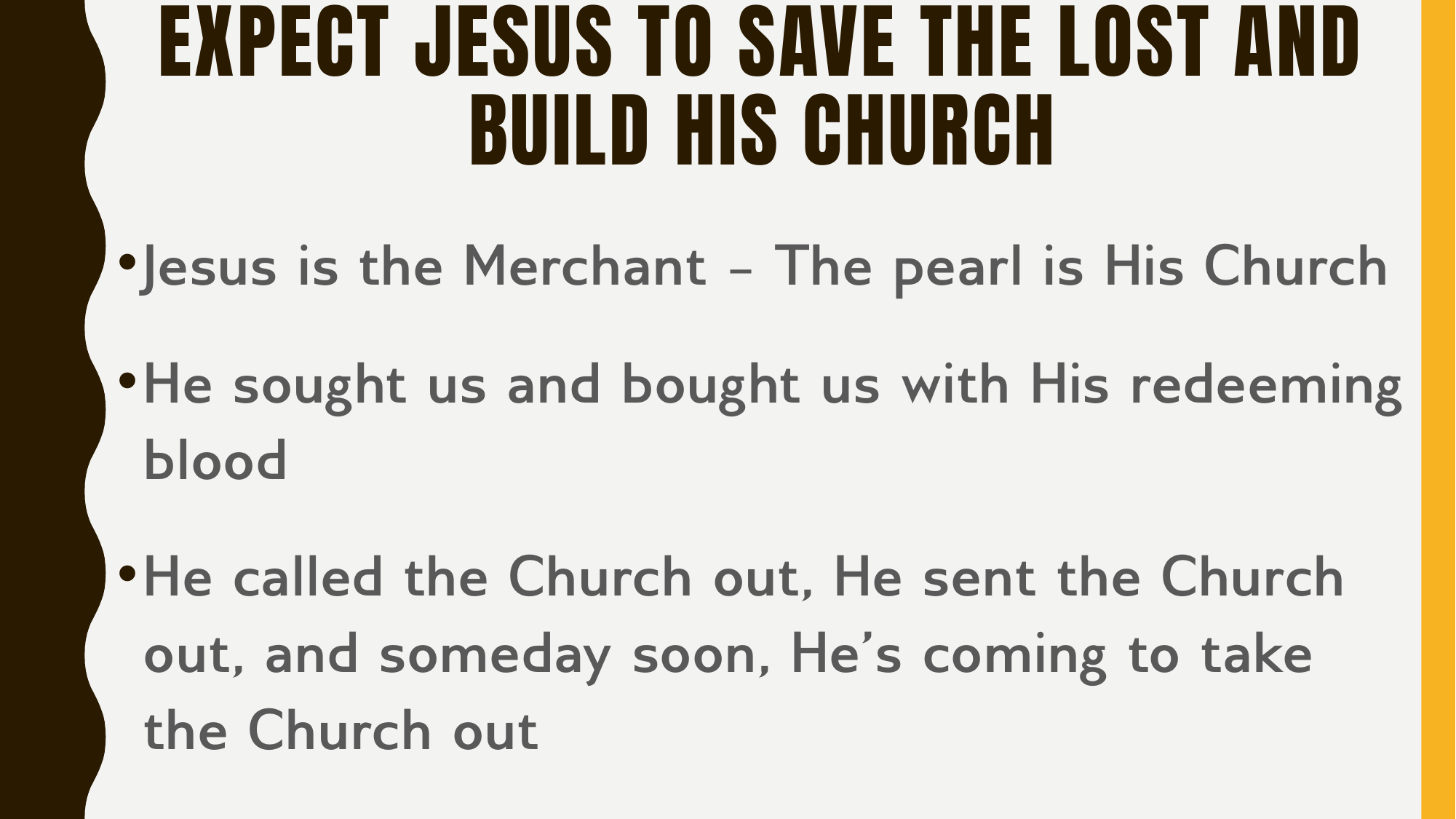

# Expect jesus to save the lost and build his church
Jesus is the Merchant – The pearl is His Church

He sought us and bought us with His redeeming blood

He called the Church out, He sent the Church out, and someday soon, He’s coming to take the Church out